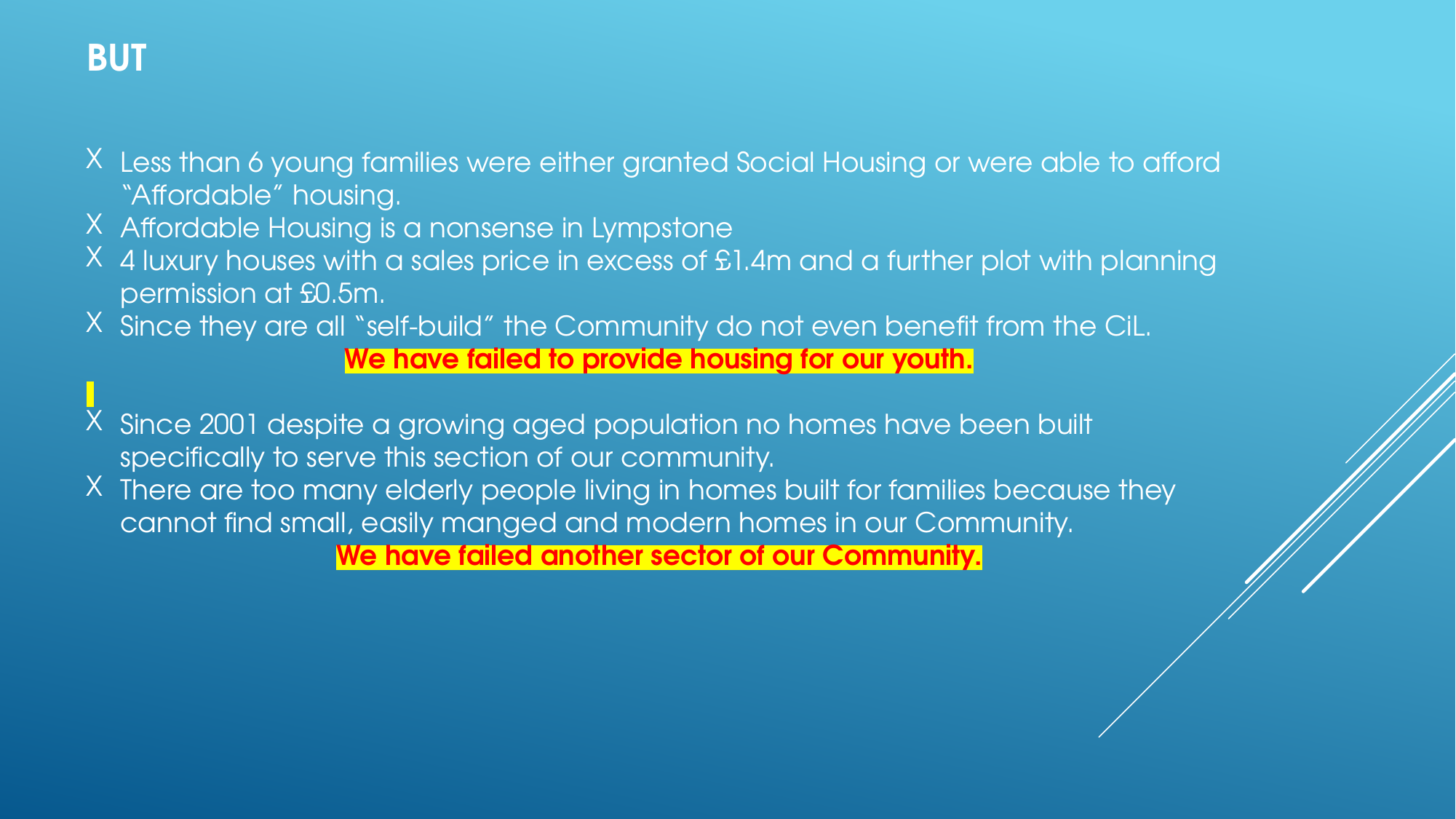

BUT
Less than 6 young families were either granted Social Housing or were able to afford “Affordable” housing.
Affordable Housing is a nonsense in Lympstone
4 luxury houses with a sales price in excess of £1.4m and a further plot with planning permission at £0.5m.
Since they are all “self-build” the Community do not even benefit from the CiL.
We have failed to provide housing for our youth.

Since 2001 despite a growing aged population no homes have been built specifically to serve this section of our community.
There are too many elderly people living in homes built for families because they cannot find small, easily manged and modern homes in our Community.
We have failed another sector of our Community.